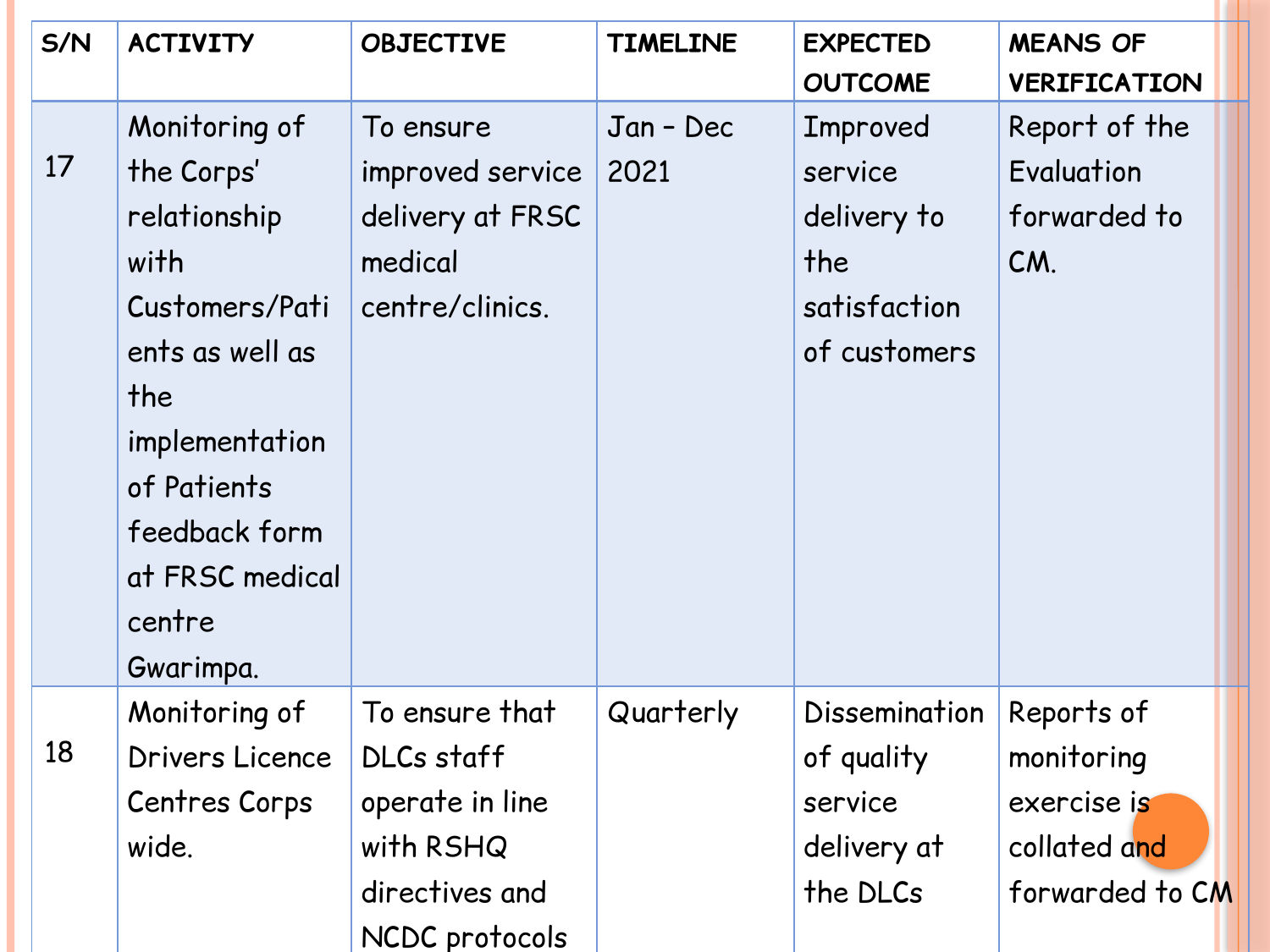

| S/N | ACTIVITY | OBJECTIVE | TIMELINE | EXPECTED OUTCOME | MEANS OF VERIFICATION |
| --- | --- | --- | --- | --- | --- |
| 17 | Monitoring of the Corps’ relationship with Customers/Patients as well as the implementation of Patients feedback form at FRSC medical centre Gwarimpa. | To ensure improved service delivery at FRSC medical centre/clinics. | Jan – Dec 2021 | Improved service delivery to the satisfaction of customers | Report of the Evaluation forwarded to CM. |
| 18 | Monitoring of Drivers Licence Centres Corps wide. | To ensure that DLCs staff operate in line with RSHQ directives and NCDC protocols as they meet customers’ needs. | Quarterly | Dissemination of quality service delivery at the DLCs | Reports of monitoring exercise is collated and forwarded to CM |